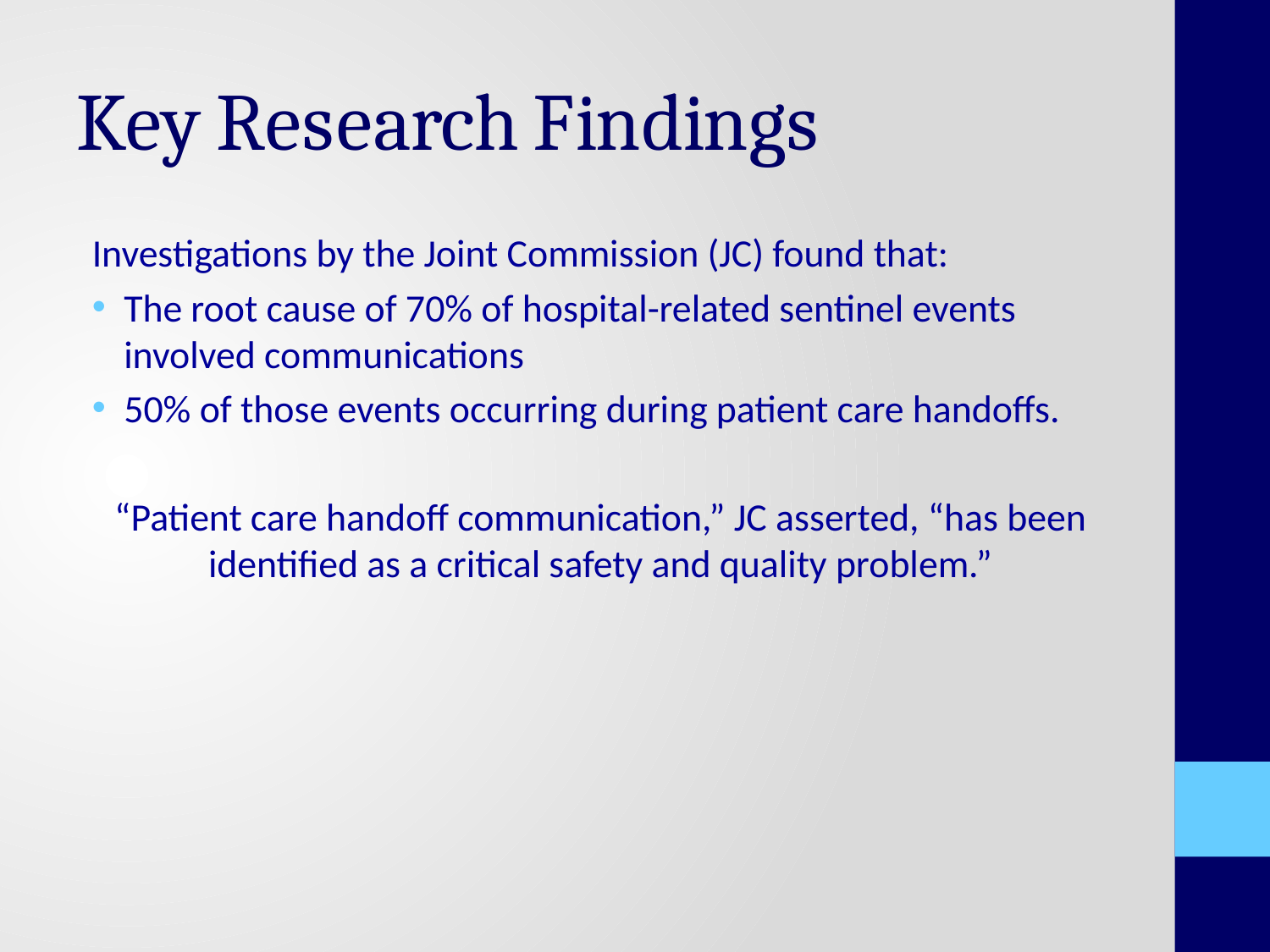

# Key Research Findings
Investigations by the Joint Commission (JC) found that:
The root cause of 70% of hospital-related sentinel events involved communications
50% of those events occurring during patient care handoffs.

“Patient care handoff communication,” JC asserted, “has been identified as a critical safety and quality problem.”